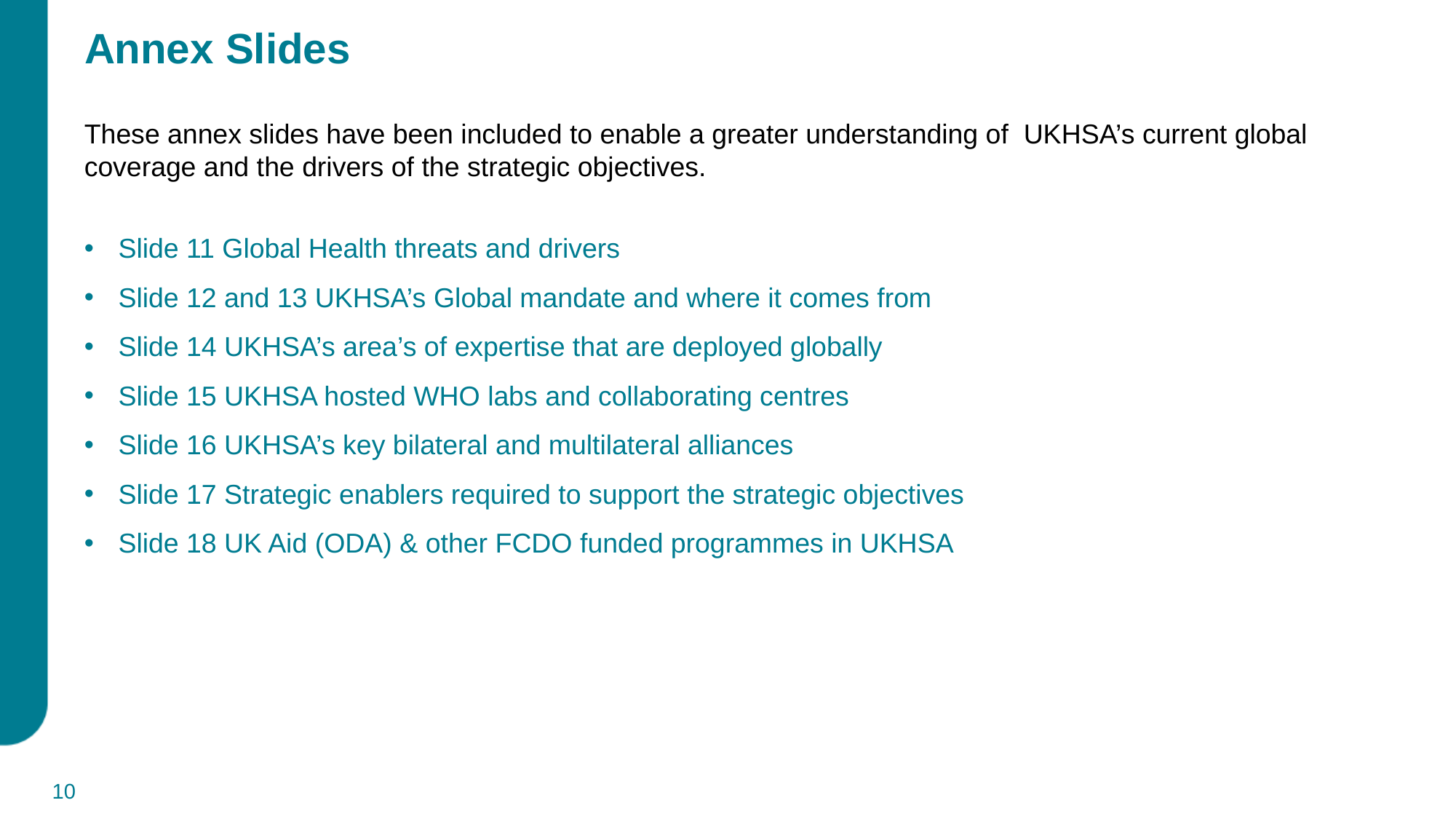

# Annex Slides
These annex slides have been included to enable a greater understanding of  UKHSA’s current global coverage and the drivers of the strategic objectives.

Slide 11 Global Health threats and drivers
Slide 12 and 13 UKHSA’s Global mandate and where it comes from
Slide 14 UKHSA’s area’s of expertise that are deployed globally
Slide 15 UKHSA hosted WHO labs and collaborating centres
Slide 16 UKHSA’s key bilateral and multilateral alliances
Slide 17 Strategic enablers required to support the strategic objectives
Slide 18 UK Aid (ODA) & other FCDO funded programmes in UKHSA

10